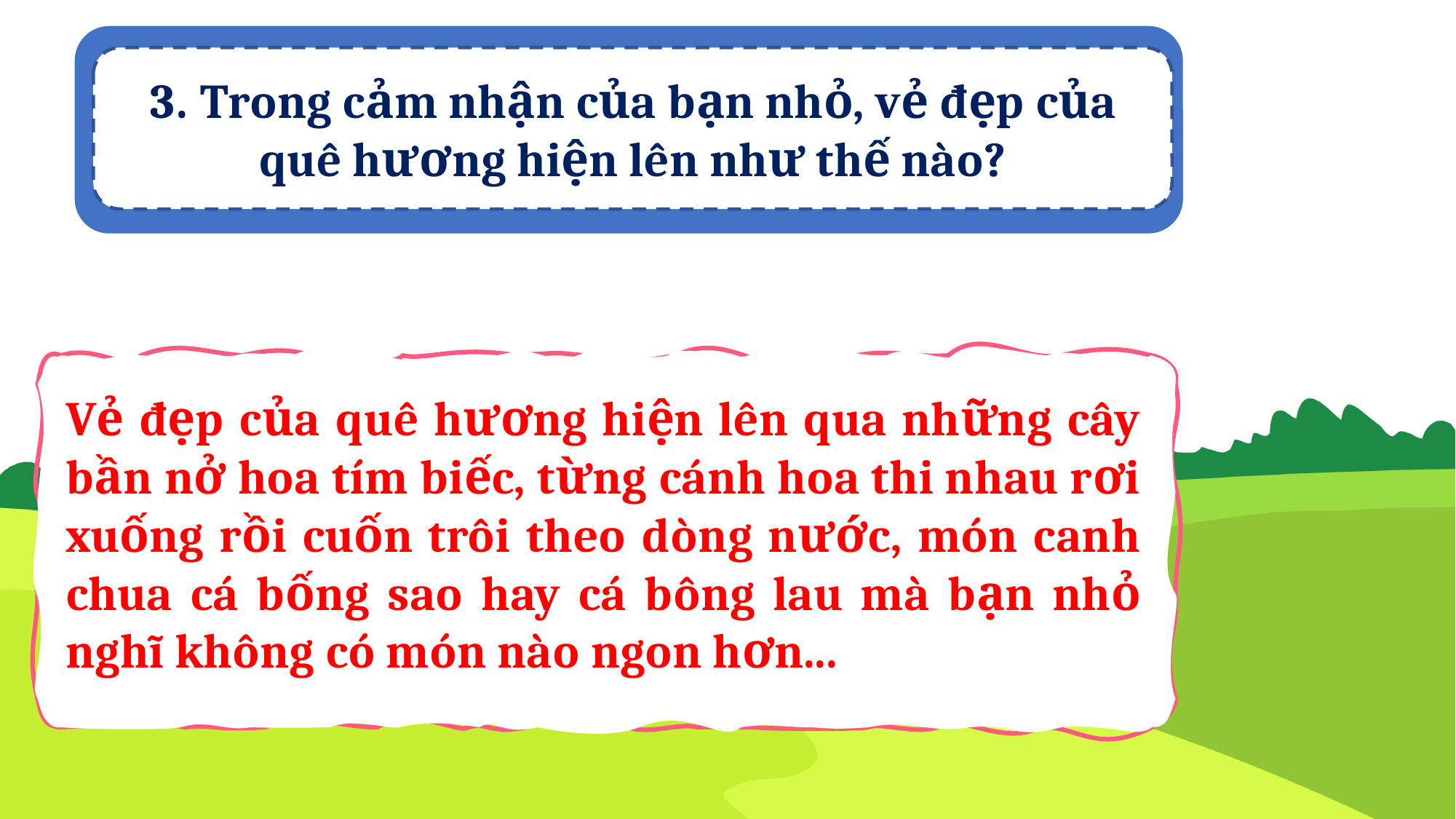

3. Trong cảm nhận của bạn nhỏ, vẻ đẹp của quê hương hiện lên như thế nào?

Vẻ đẹp của quê hương hiện lên qua những cây bần nở hoa tím biếc, từng cánh hoa thi nhau rơi xuống rồi cuốn trôi theo dòng nước, món canh chua cá bống sao hay cá bông lau mà bạn nhỏ nghĩ không có món nào ngon hơn...